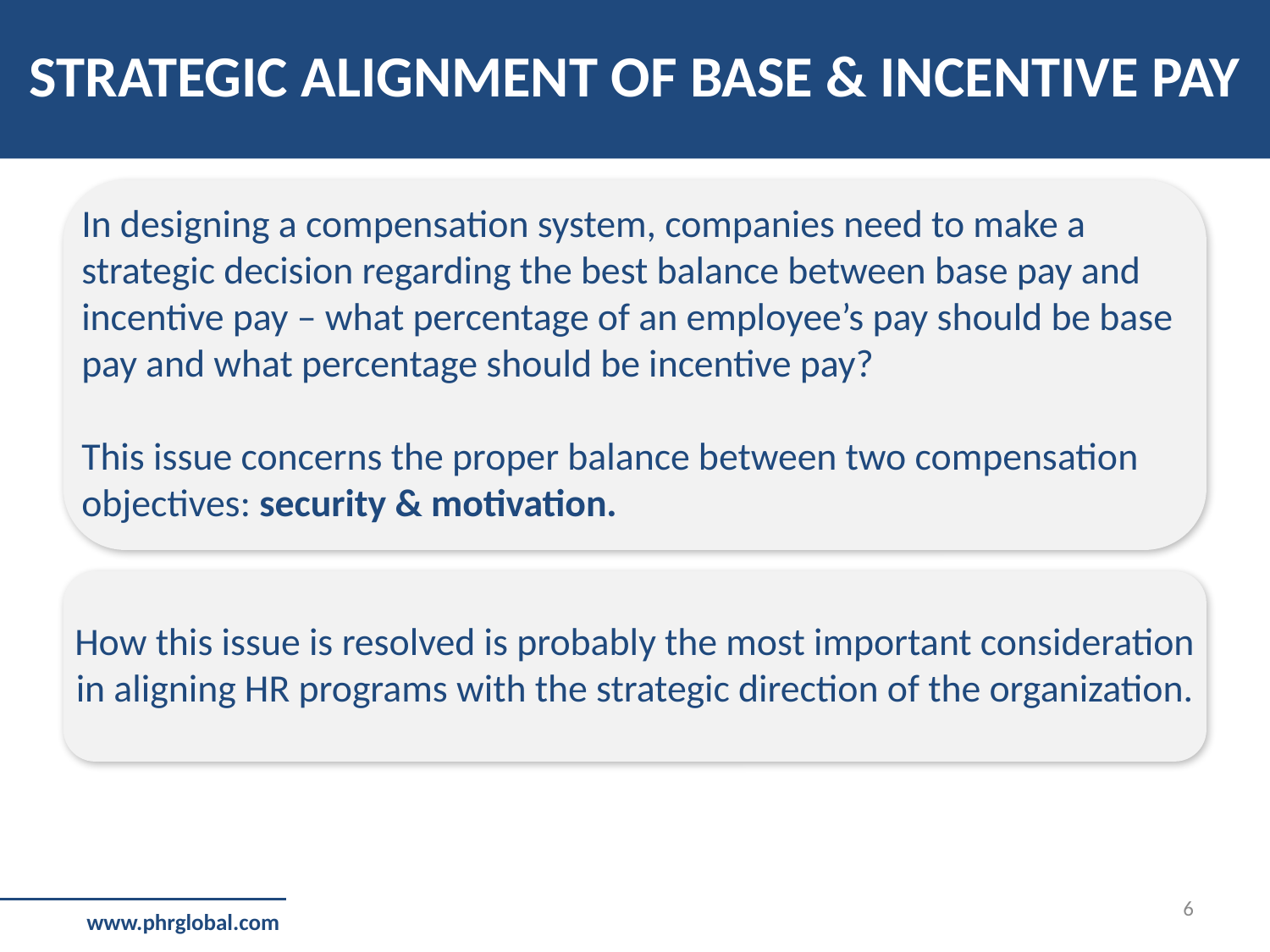

STRATEGIC ALIGNMENT OF BASE & INCENTIVE PAY

In designing a compensation system, companies need to make a strategic decision regarding the best balance between base pay and incentive pay – what percentage of an employee’s pay should be base pay and what percentage should be incentive pay?

This issue concerns the proper balance between two compensation objectives: security & motivation.

How this issue is resolved is probably the most important consideration in aligning HR programs with the strategic direction of the organization.
6